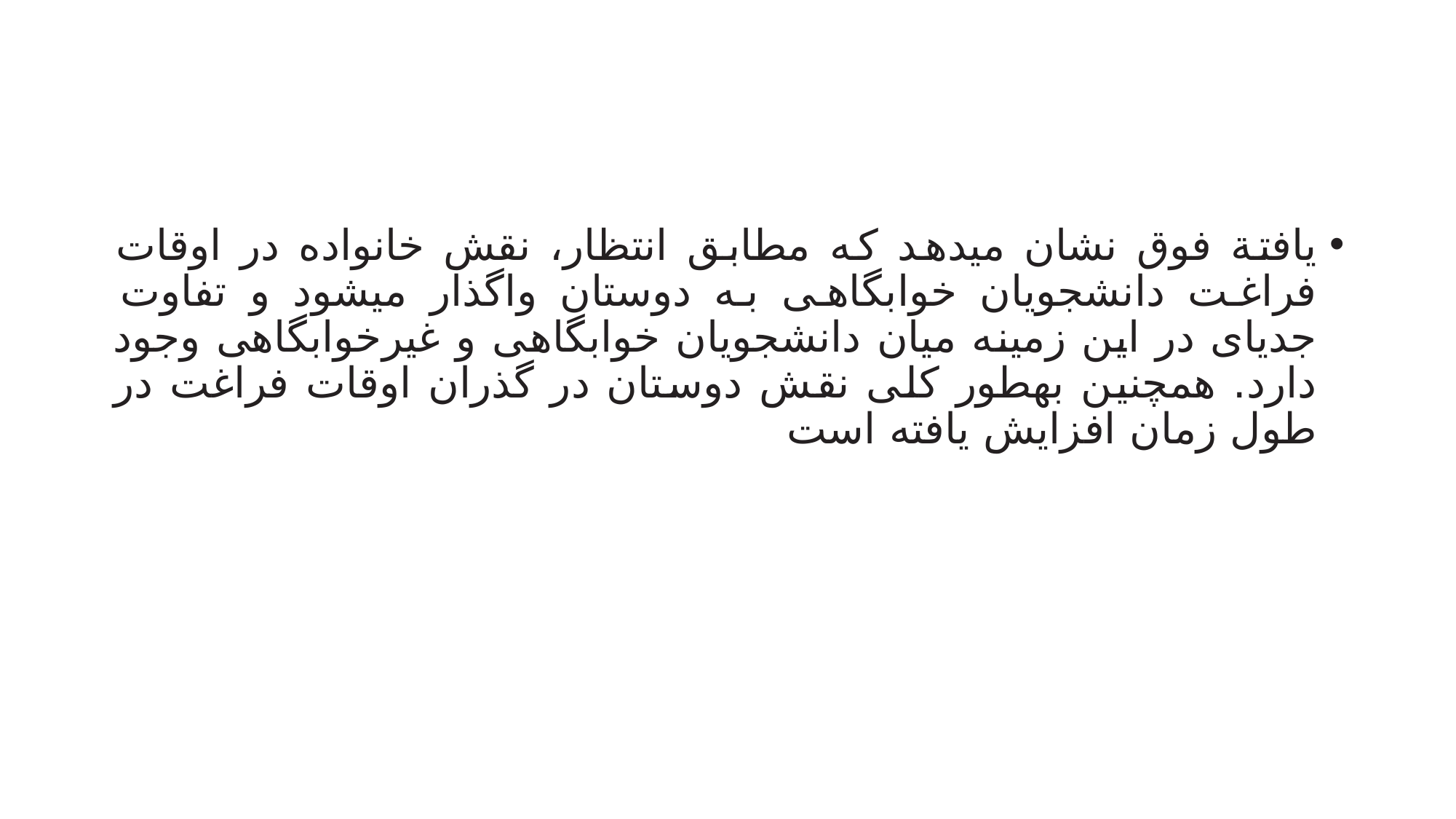

#
یافتة فوق نشان میدهد که مطابق انتظار، نقش خانواده در اوقات فراغت دانشجویان خوابگاهی به دوستان واگذار میشود و تفاوت جدیای در این زمینه میان دانشجویان خوابگاهی و غیرخوابگاهی وجود دارد. همچنین بهطور کلی نقش دوستان در گذران اوقات فراغت در طول زمان افزایش یافته است